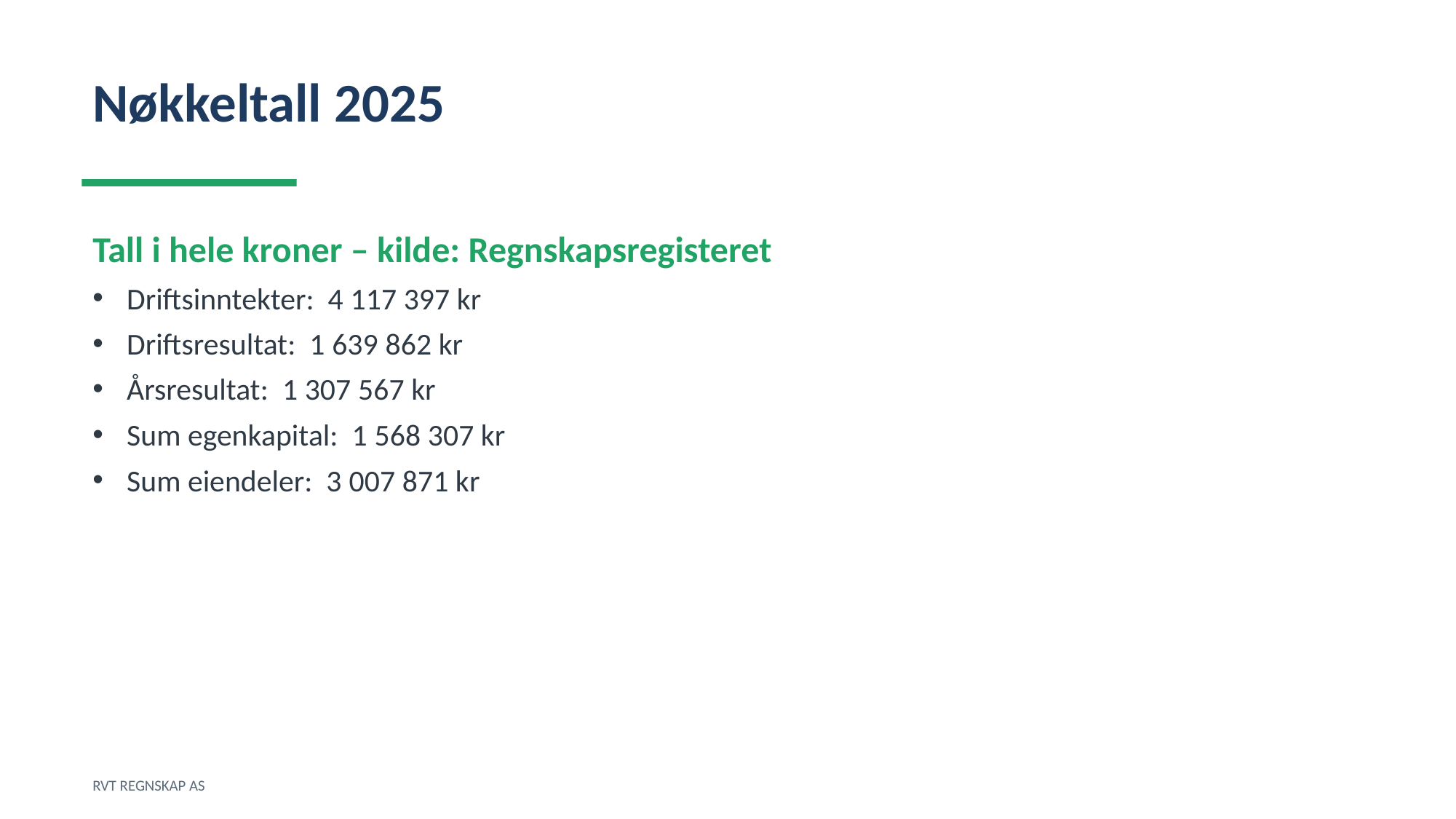

Nøkkeltall 2025

Tall i hele kroner – kilde: Regnskapsregisteret
Driftsinntekter:  4 117 397 kr
Driftsresultat:  1 639 862 kr
Årsresultat:  1 307 567 kr
Sum egenkapital:  1 568 307 kr
Sum eiendeler:  3 007 871 kr
RVT REGNSKAP AS